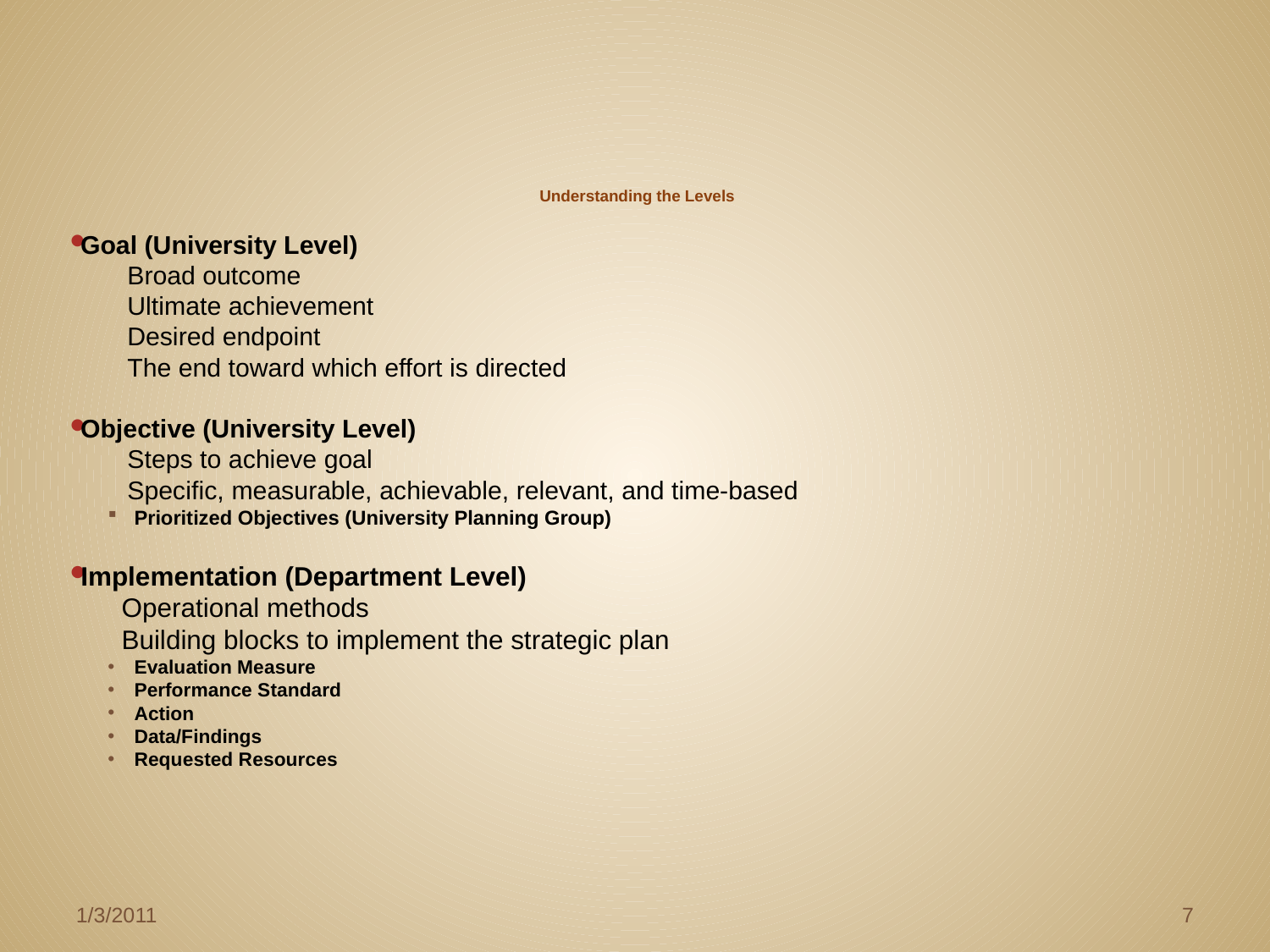

# Understanding the Levels
Goal (University Level)
        Broad outcome
        Ultimate achievement
        Desired endpoint
        The end toward which effort is directed

Objective (University Level)
        Steps to achieve goal
        Specific, measurable, achievable, relevant, and time-based
Prioritized Objectives (University Planning Group)

Implementation (Department Level)
       Operational methods
       Building blocks to implement the strategic plan
Evaluation Measure
Performance Standard
Action
Data/Findings
Requested Resources

1/3/2011
7